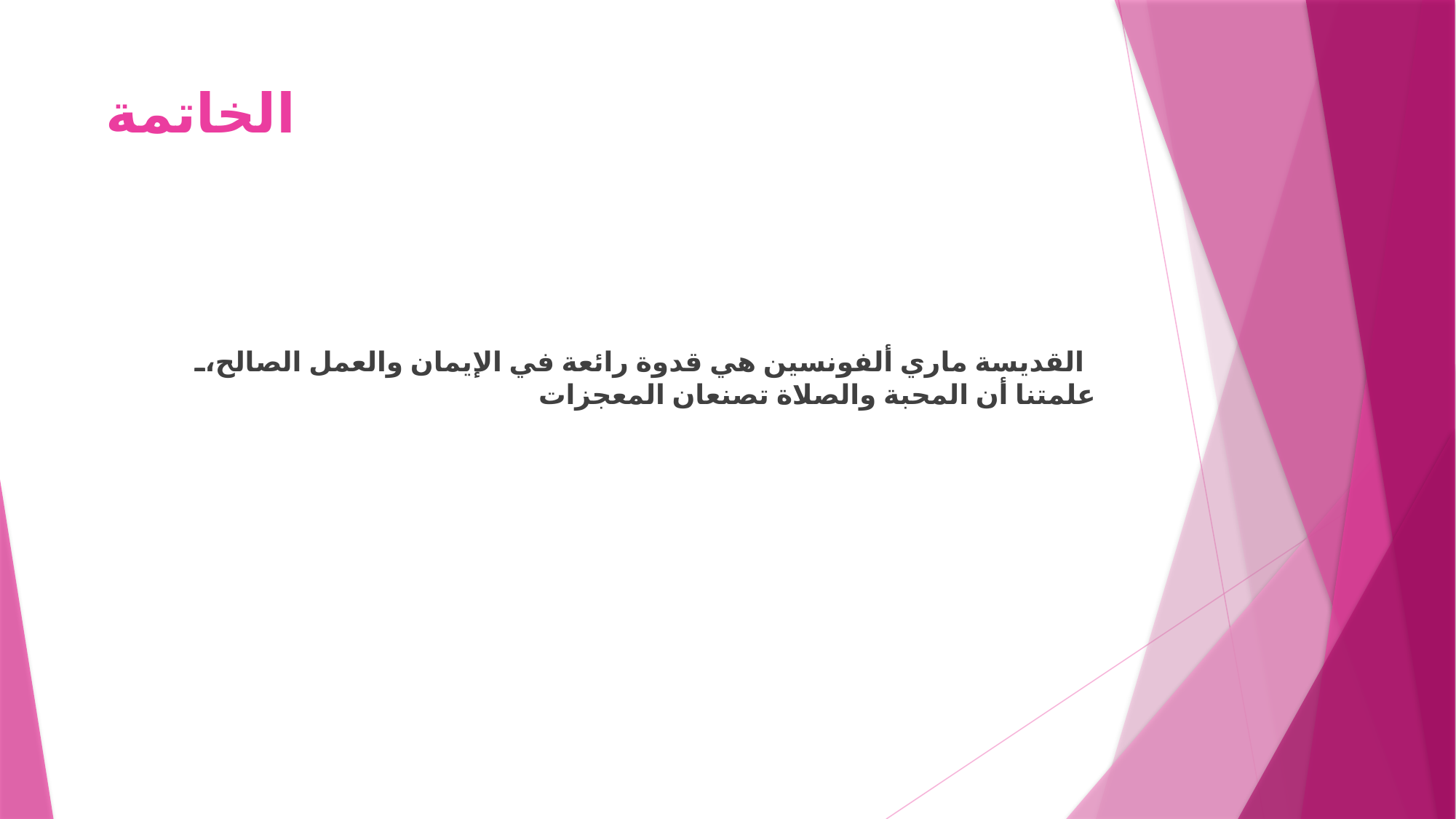

# الخاتمة

القديسة ماري ألفونسين هي قدوة رائعة في الإيمان والعمل الصالح،
علمتنا أن المحبة والصلاة تصنعان المعجزات